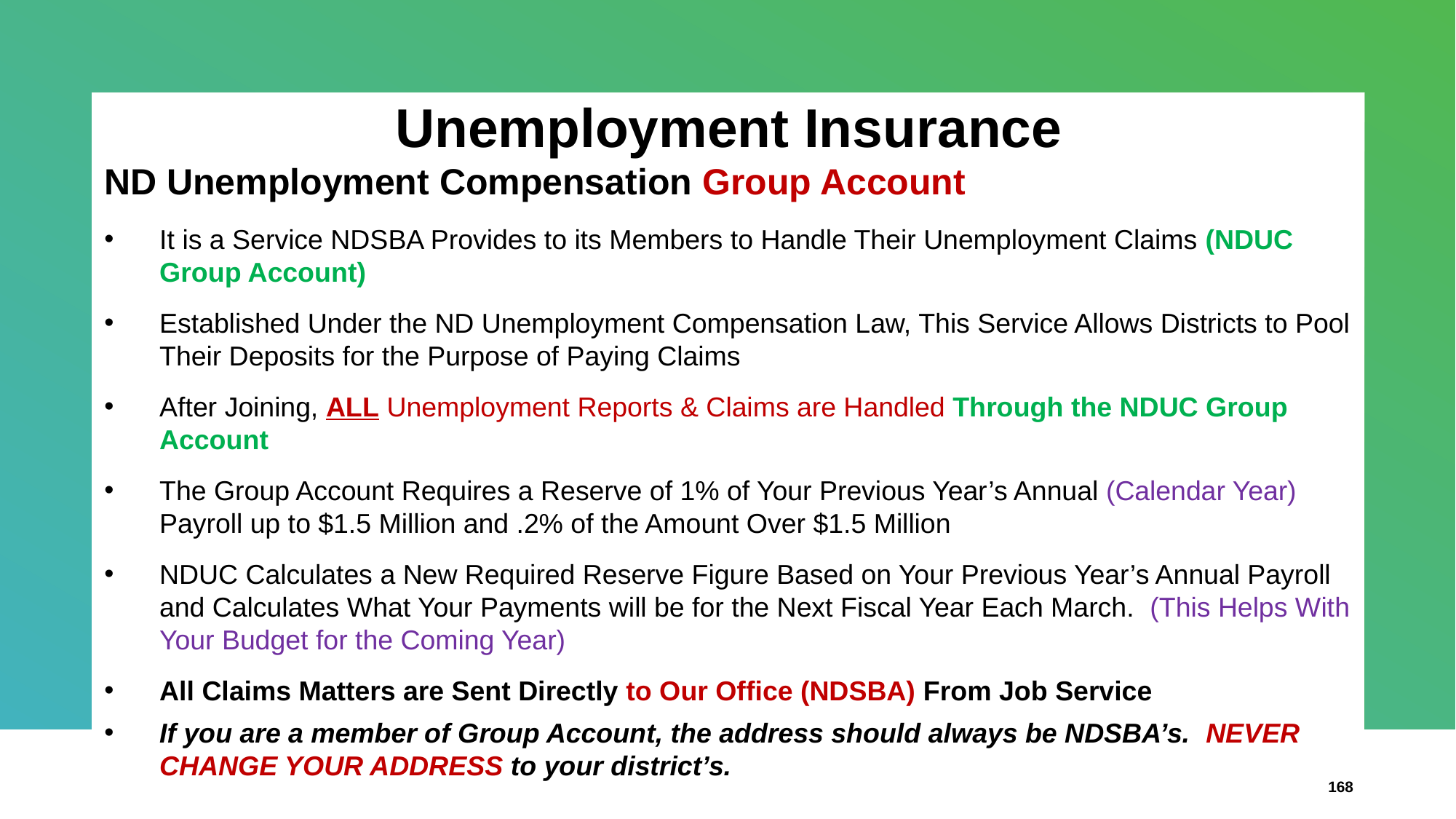

Unemployment Insurance
ND Unemployment Compensation Group Account

It is a Service NDSBA Provides to its Members to Handle Their Unemployment Claims (NDUC Group Account)

Established Under the ND Unemployment Compensation Law, This Service Allows Districts to Pool Their Deposits for the Purpose of Paying Claims

After Joining, ALL Unemployment Reports & Claims are Handled Through the NDUC Group Account

The Group Account Requires a Reserve of 1% of Your Previous Year’s Annual (Calendar Year) Payroll up to $1.5 Million and .2% of the Amount Over $1.5 Million

NDUC Calculates a New Required Reserve Figure Based on Your Previous Year’s Annual Payroll and Calculates What Your Payments will be for the Next Fiscal Year Each March.  (This Helps With Your Budget for the Coming Year)

All Claims Matters are Sent Directly to Our Office (NDSBA) From Job Service
If you are a member of Group Account, the address should always be NDSBA’s.  NEVER  CHANGE YOUR ADDRESS to your district’s.

168